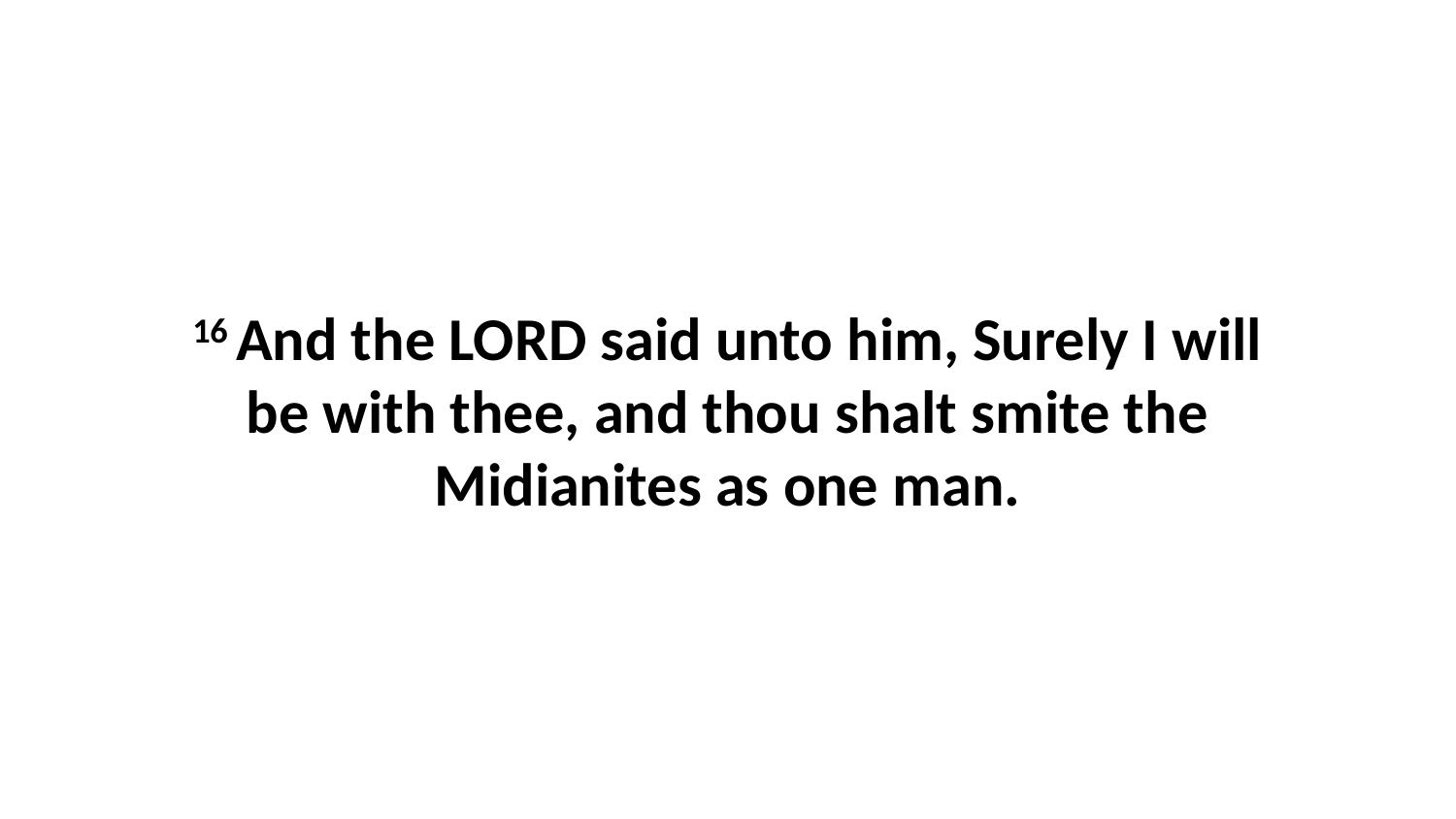

16 And the LORD said unto him, Surely I will be with thee, and thou shalt smite the Midianites as one man.